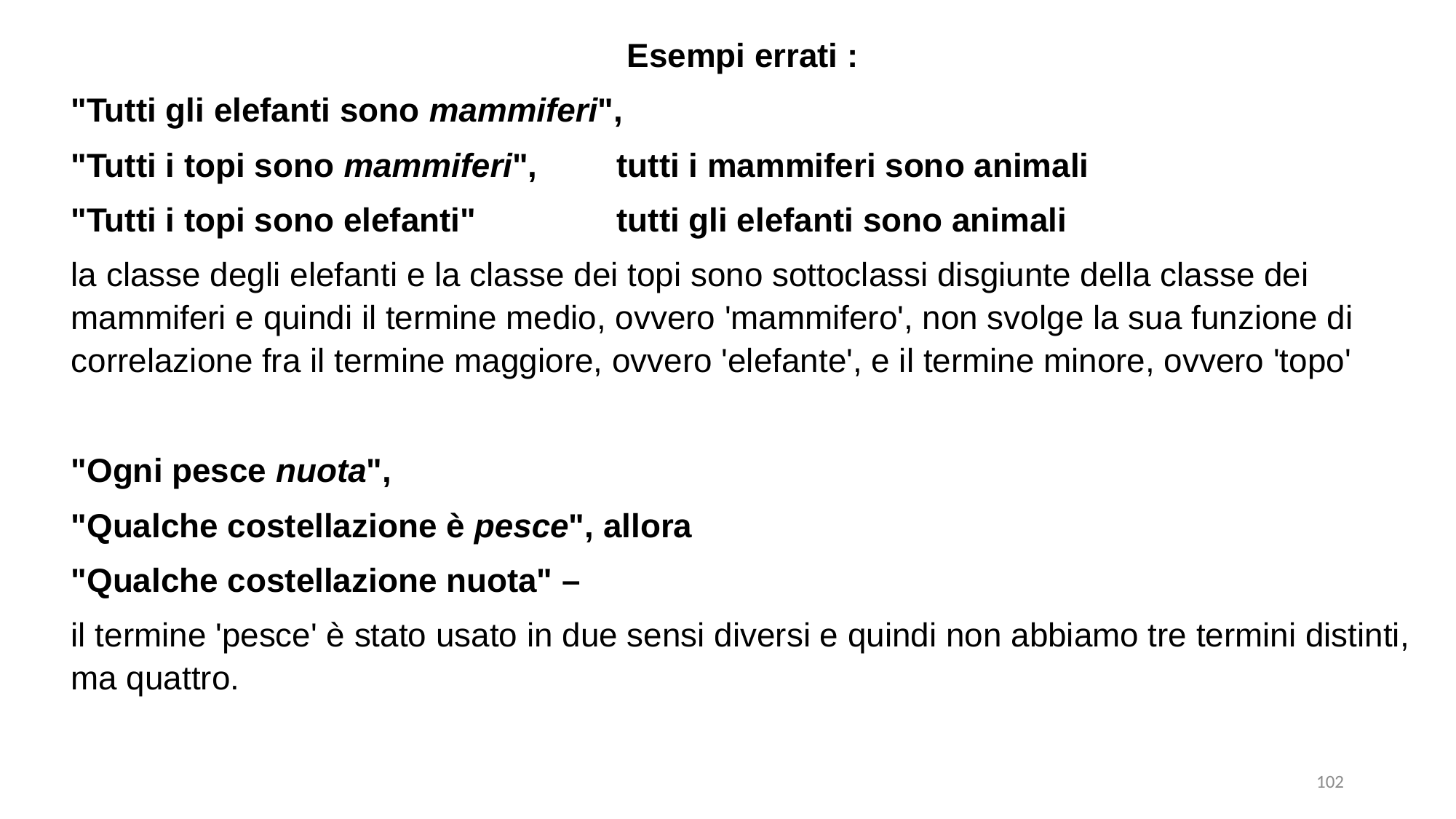

Esempi errati :
"Tutti gli elefanti sono mammiferi",
"Tutti i topi sono mammiferi",  	tutti i mammiferi sono animali
"Tutti i topi sono elefanti"		tutti gli elefanti sono animali
la classe degli elefanti e la classe dei topi sono sottoclassi disgiunte della classe dei mammiferi e quindi il termine medio, ovvero 'mammifero', non svolge la sua funzione di correlazione fra il termine maggiore, ovvero 'elefante', e il termine minore, ovvero 'topo'

"Ogni pesce nuota",
"Qualche costellazione è pesce", allora
"Qualche costellazione nuota" –
il termine 'pesce' è stato usato in due sensi diversi e quindi non abbiamo tre termini distinti, ma quattro.
102